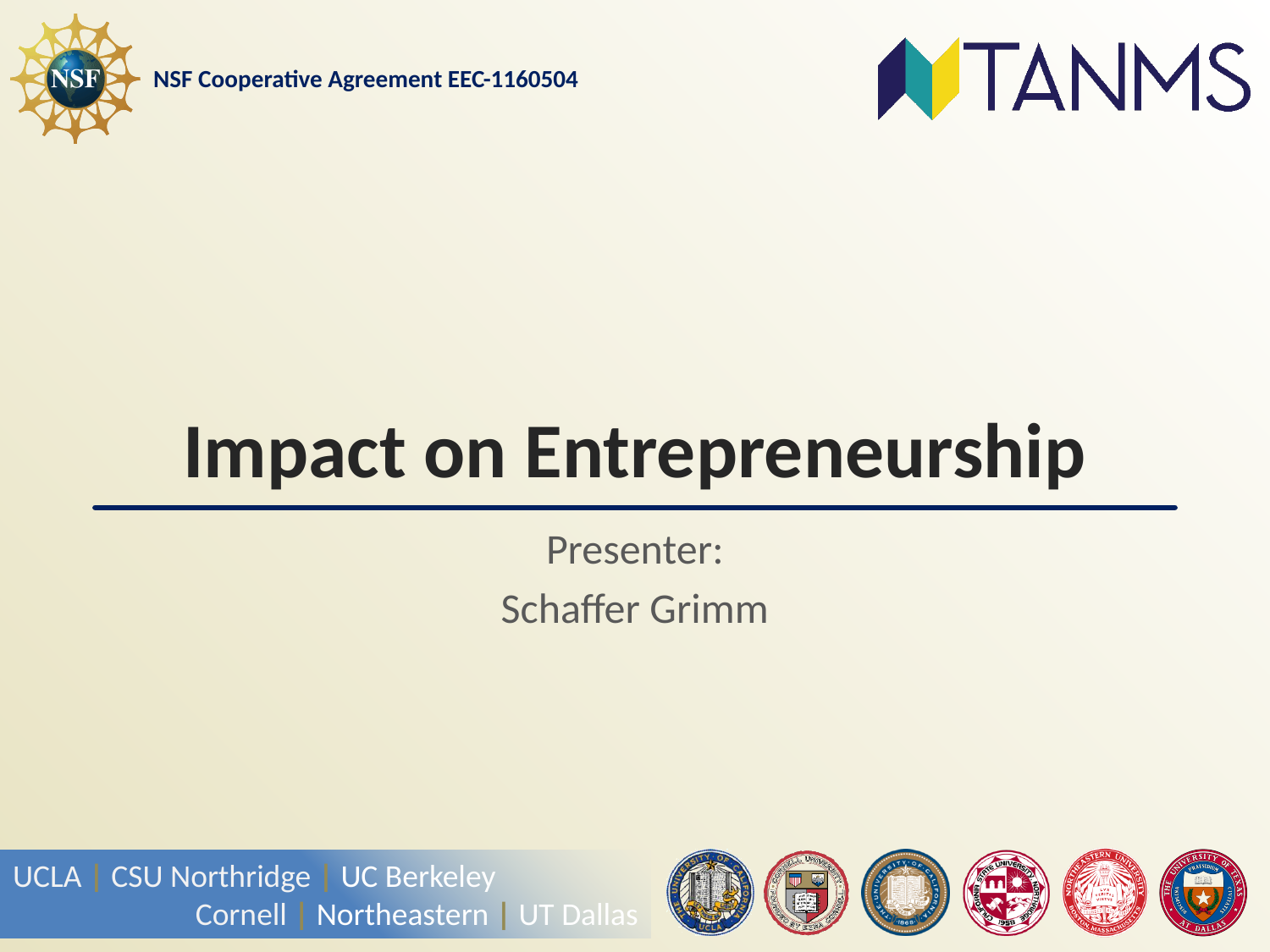

# Impact on Entrepreneurship
Presenter:
Schaffer Grimm